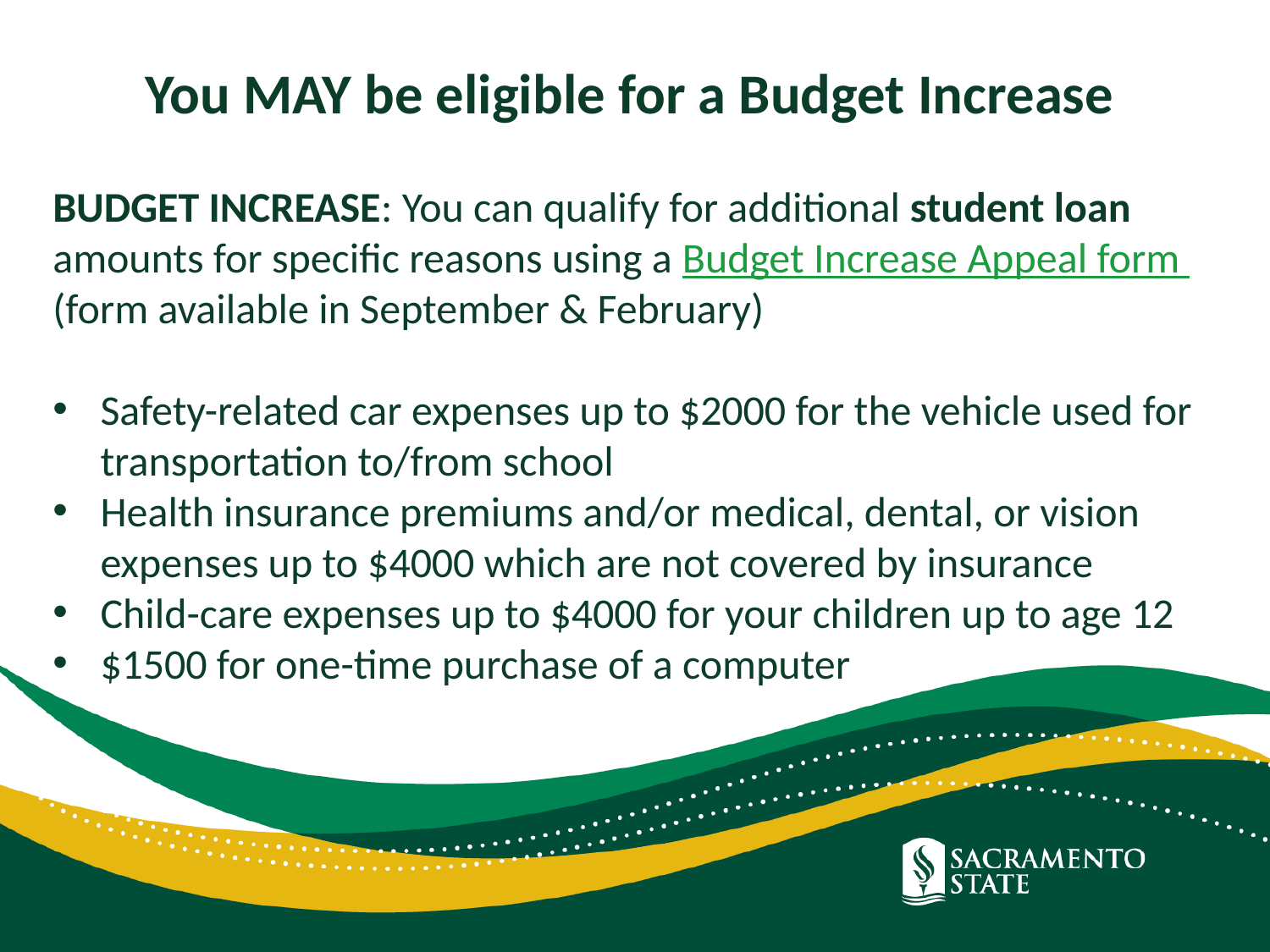

# You MAY be eligible for a Budget Increase
BUDGET INCREASE: You can qualify for additional student loan amounts for specific reasons using a Budget Increase Appeal form (form available in September & February)

Safety-related car expenses up to $2000 for the vehicle used for transportation to/from school
Health insurance premiums and/or medical, dental, or vision expenses up to $4000 which are not covered by insurance
Child-care expenses up to $4000 for your children up to age 12
$1500 for one-time purchase of a computer